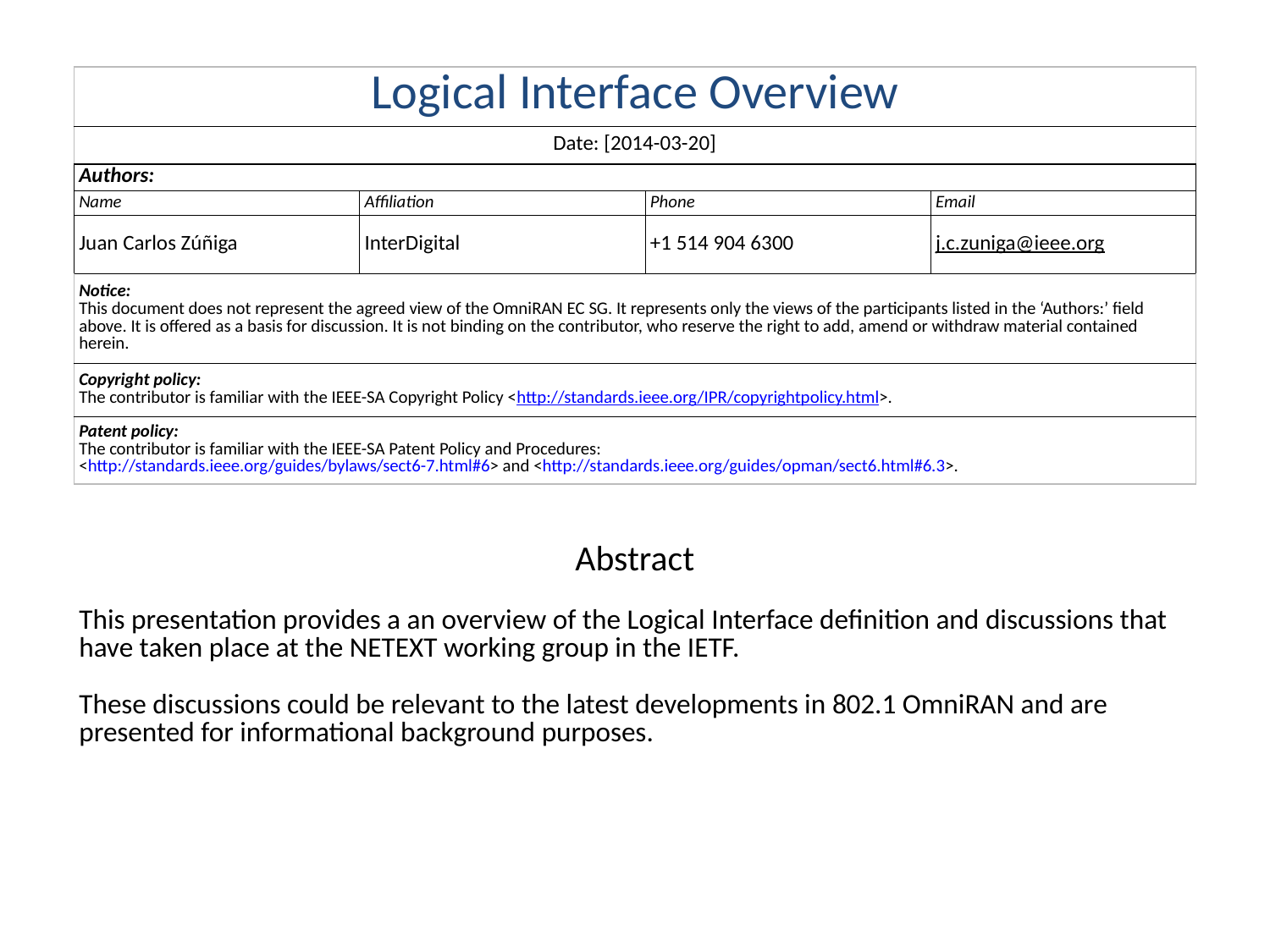

| Logical Interface Overview |  |  |  |
| --- | --- | --- | --- |
| Date: [2014-03-20] |  |  |  |
| Authors: |  |  |  |
| Name | Affiliation | Phone | Email |
| Juan Carlos Zúñiga | InterDigital | +1 514 904 6300 | j.c.zuniga@ieee.org |
| Notice: This document does not represent the agreed view of the OmniRAN EC SG. It represents only the views of the participants listed in the ‘Authors:’ field above. It is offered as a basis for discussion. It is not binding on the contributor, who reserve the right to add, amend or withdraw material contained herein. |  |  |  |
| Copyright policy: The contributor is familiar with the IEEE-SA Copyright Policy <http://standards.ieee.org/IPR/copyrightpolicy.html>. |  |  |  |
| Patent policy: The contributor is familiar with the IEEE-SA Patent Policy and Procedures: <http://standards.ieee.org/guides/bylaws/sect6-7.html#6> and <http://standards.ieee.org/guides/opman/sect6.html#6.3>. |  |  |  |
Abstract

This presentation provides a an overview of the Logical Interface definition and discussions that have taken place at the NETEXT working group in the IETF.

These discussions could be relevant to the latest developments in 802.1 OmniRAN and are presented for informational background purposes.